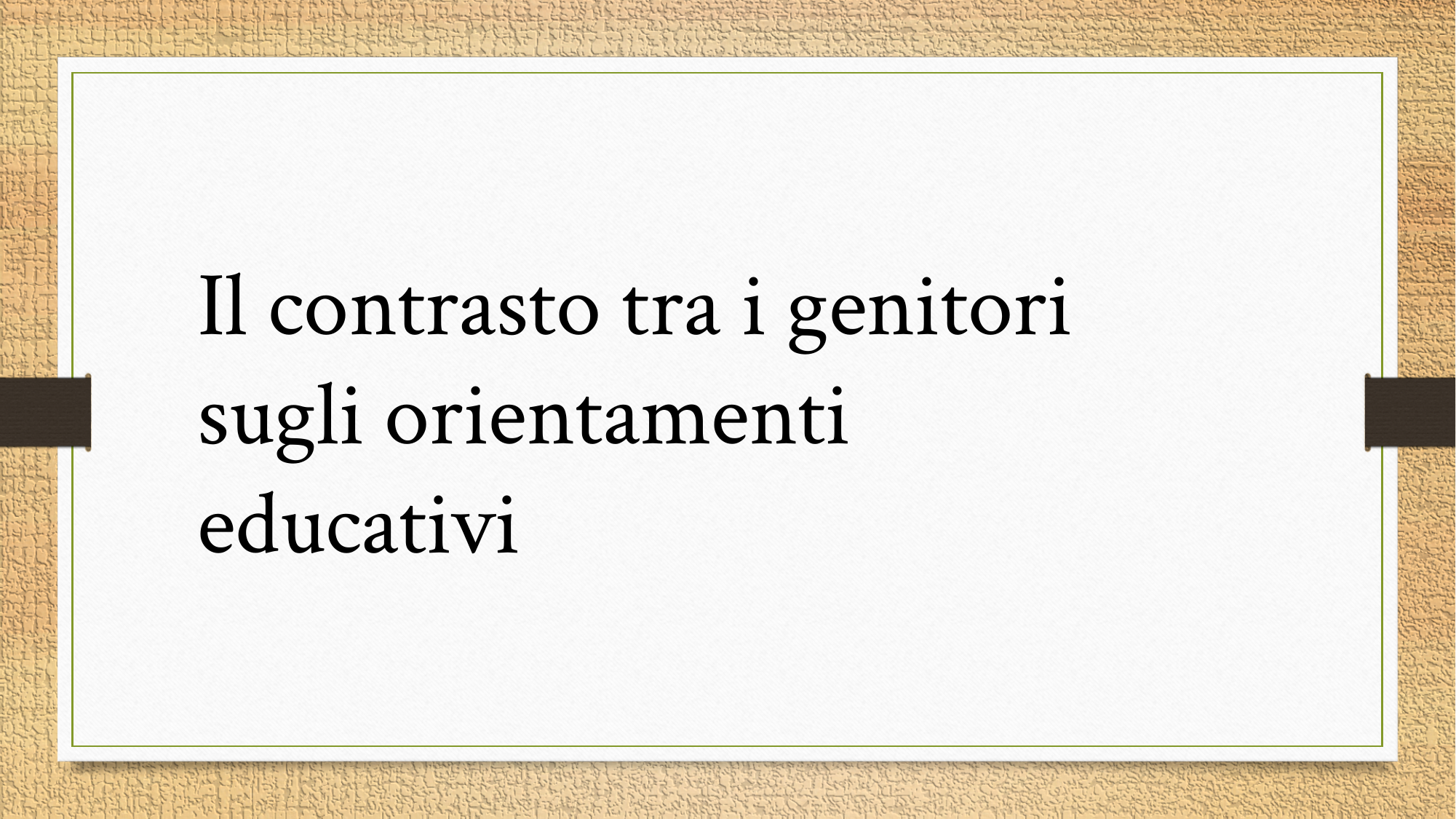

Il contrasto tra i genitori sugli orientamenti educativi